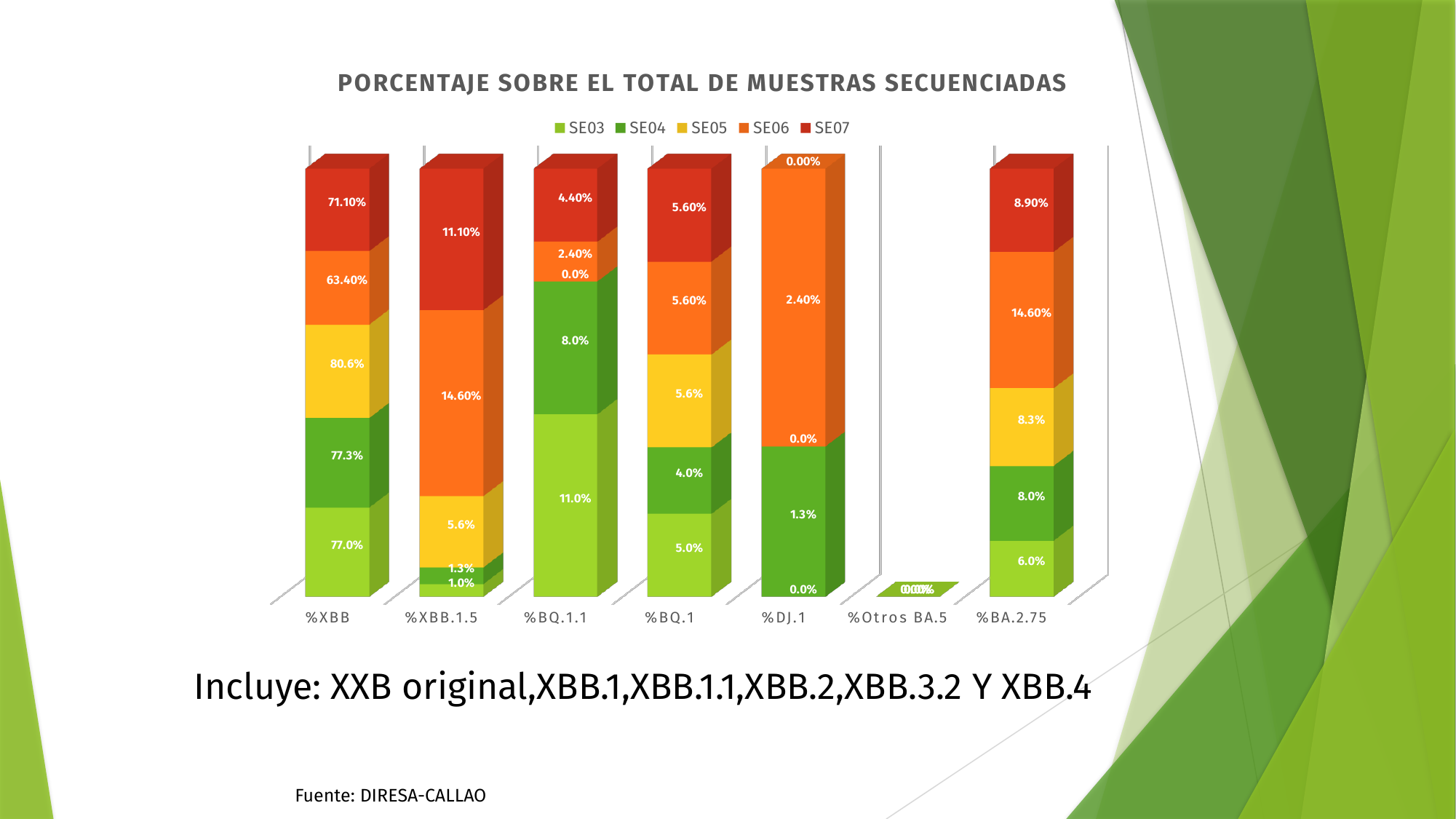

[unsupported chart]

#
Incluye: XXB original,XBB.1,XBB.1.1,XBB.2,XBB.3.2 Y XBB.4
Fuente: DIRESA-CALLAO